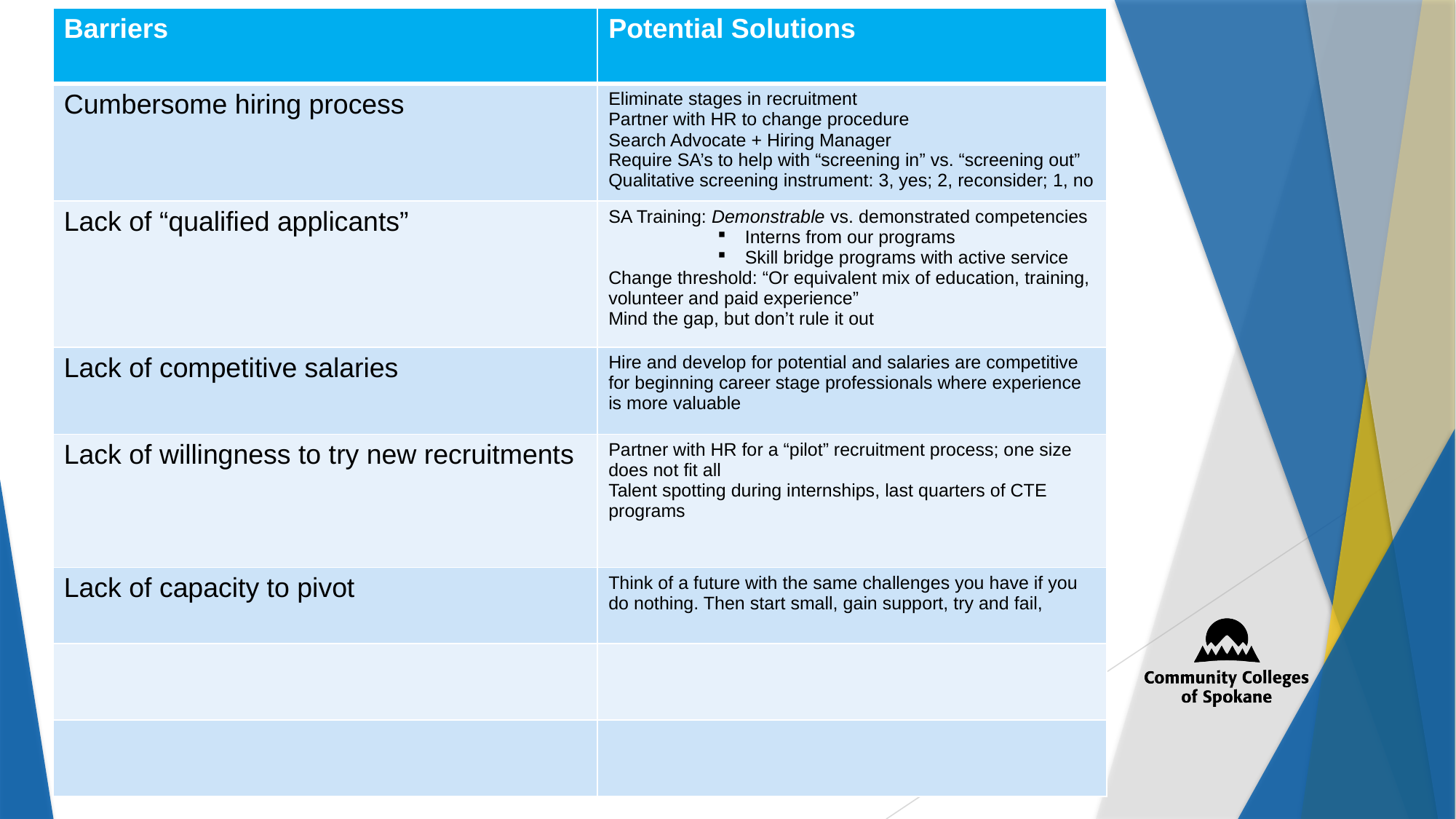

| Barriers | Potential Solutions |
| --- | --- |
| Cumbersome hiring process | Eliminate stages in recruitment Partner with HR to change procedure Search Advocate + Hiring Manager Require SA’s to help with “screening in” vs. “screening out” Qualitative screening instrument: 3, yes; 2, reconsider; 1, no |
| Lack of “qualified applicants” | SA Training: Demonstrable vs. demonstrated competencies Interns from our programs Skill bridge programs with active service Change threshold: “Or equivalent mix of education, training, volunteer and paid experience” Mind the gap, but don’t rule it out |
| Lack of competitive salaries | Hire and develop for potential and salaries are competitive for beginning career stage professionals where experience is more valuable |
| Lack of willingness to try new recruitments | Partner with HR for a “pilot” recruitment process; one size does not fit all Talent spotting during internships, last quarters of CTE programs |
| Lack of capacity to pivot | Think of a future with the same challenges you have if you do nothing. Then start small, gain support, try and fail, |
|  |  |
|  |  |